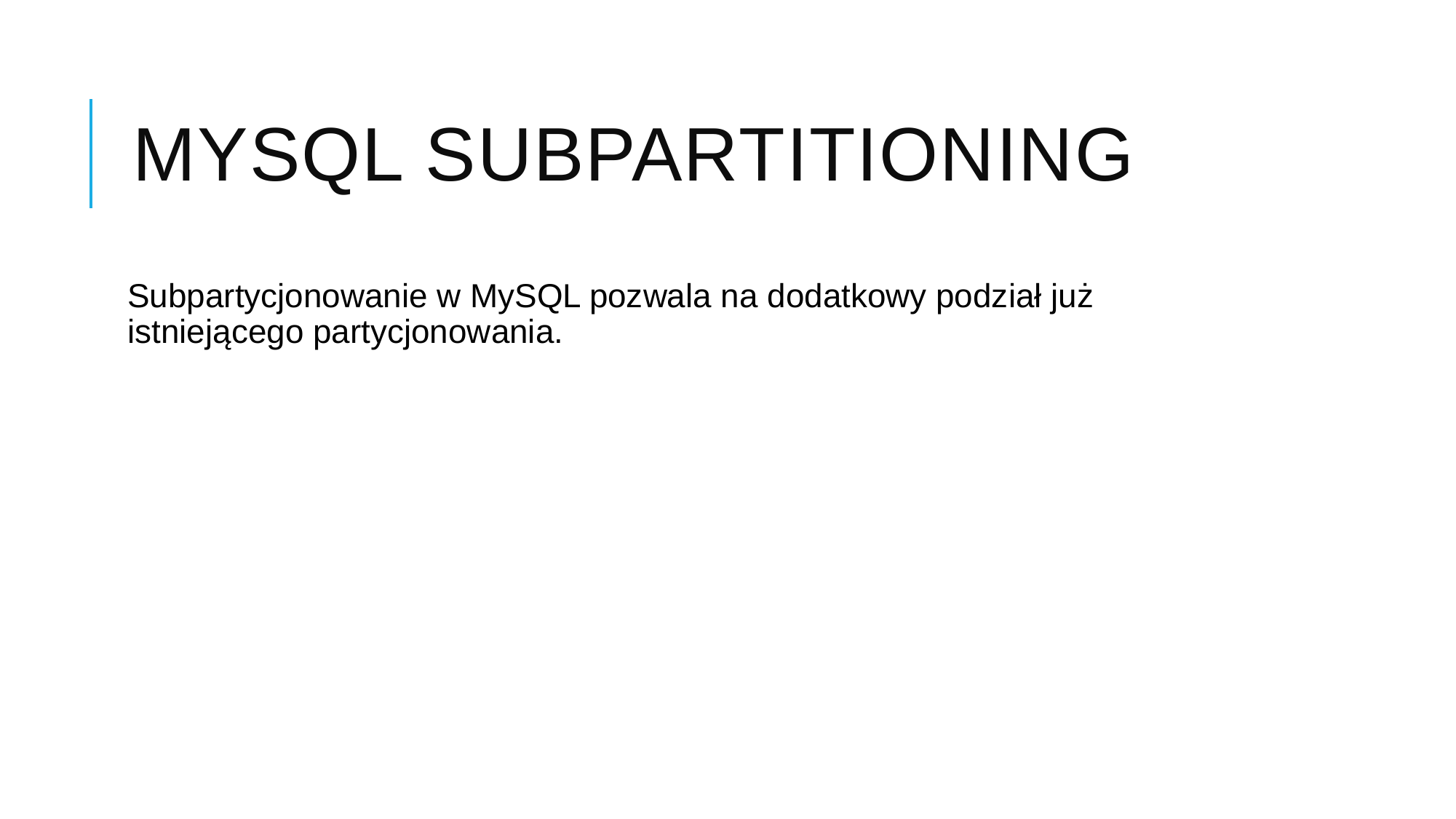

# MySQL Subpartitioning
Subpartycjonowanie w MySQL pozwala na dodatkowy podział już istniejącego partycjonowania.